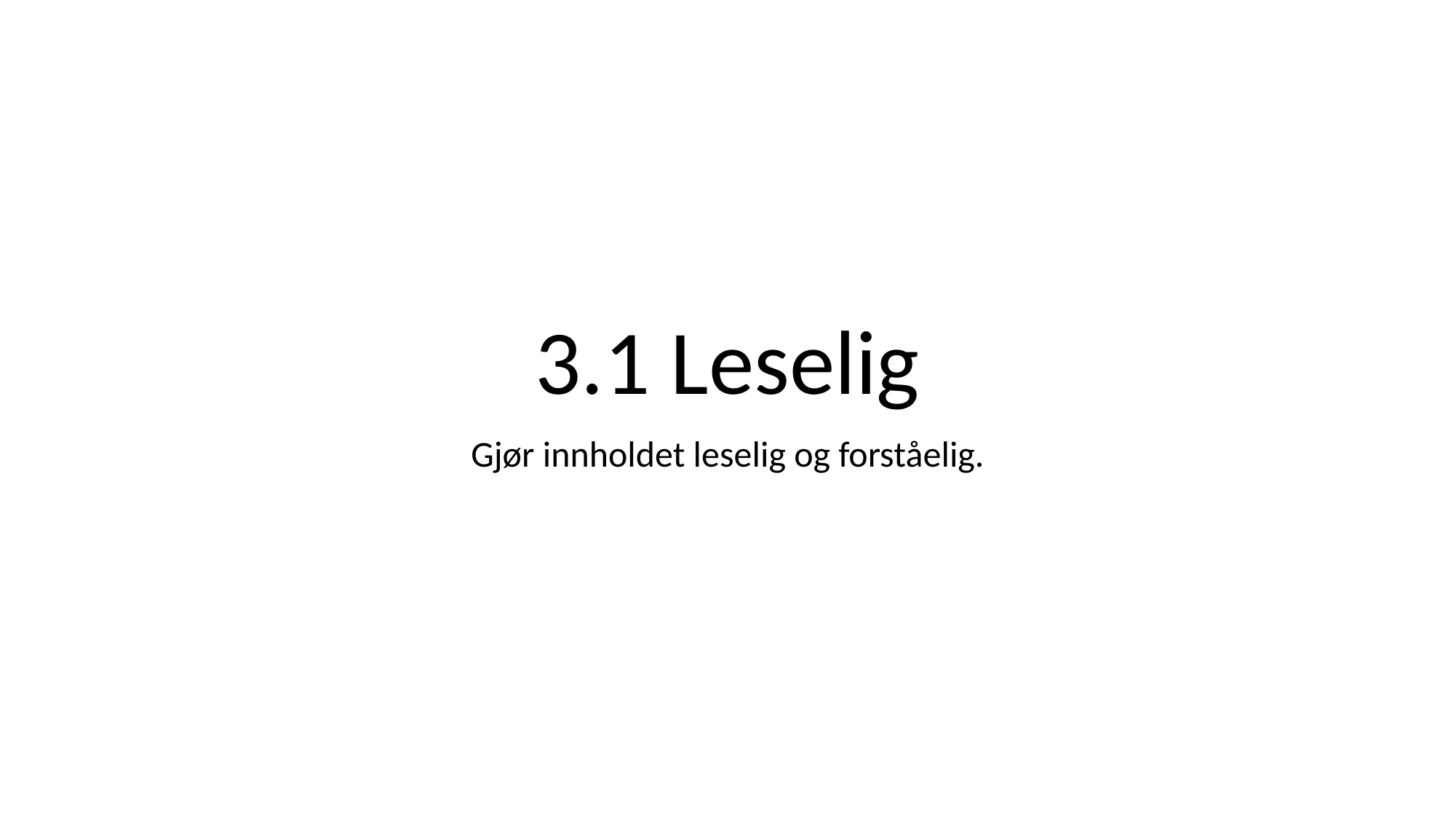

# 3.1 Leselig
Gjør innholdet leselig og forståelig.